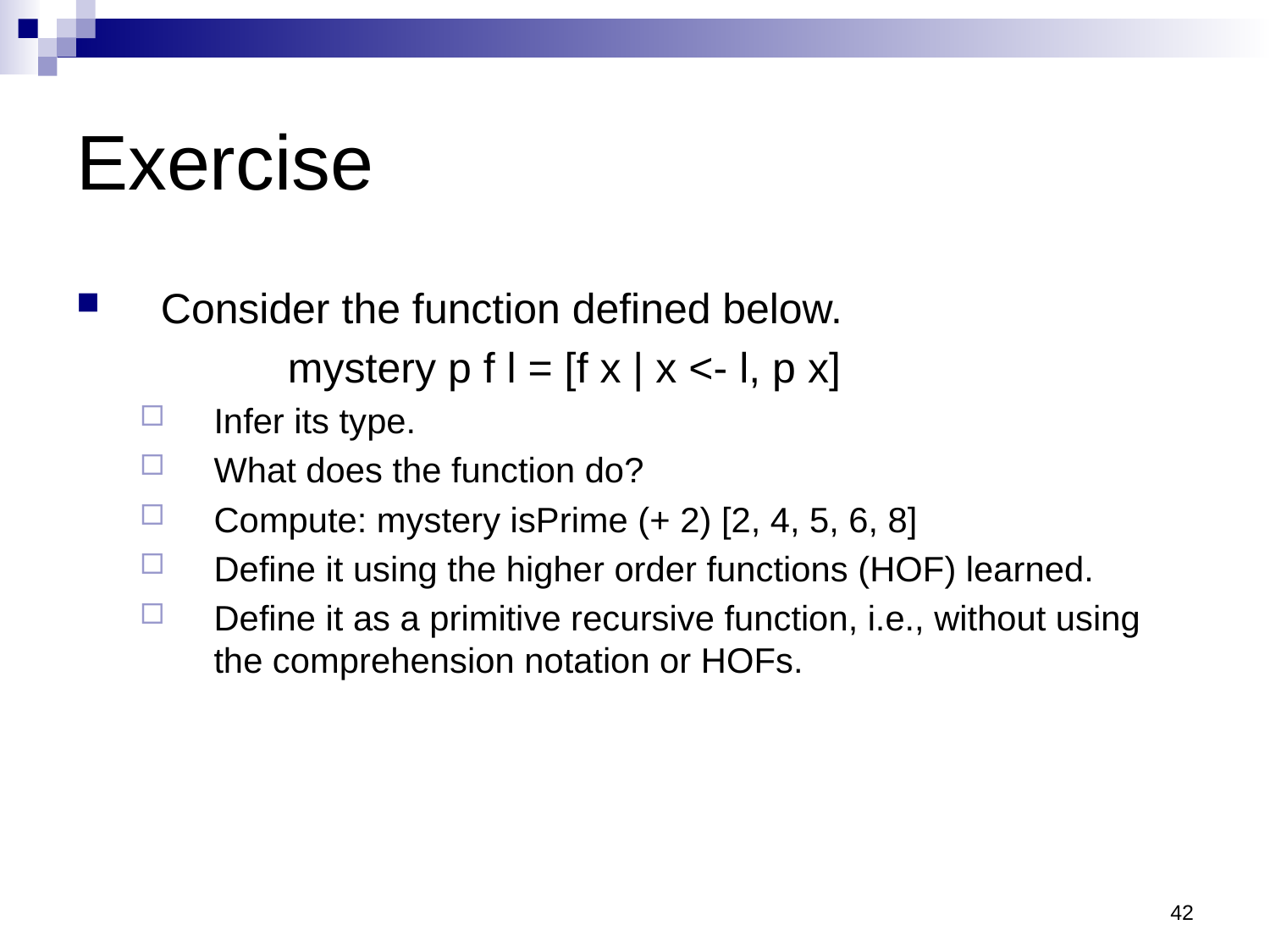

Exercise
Consider the function defined below.
		mystery p f l = [f x | x <- l, p x]
Infer its type.
What does the function do?
Compute: mystery isPrime (+ 2) [2, 4, 5, 6, 8]
Define it using the higher order functions (HOF) learned.
Define it as a primitive recursive function, i.e., without using the comprehension notation or HOFs.
42